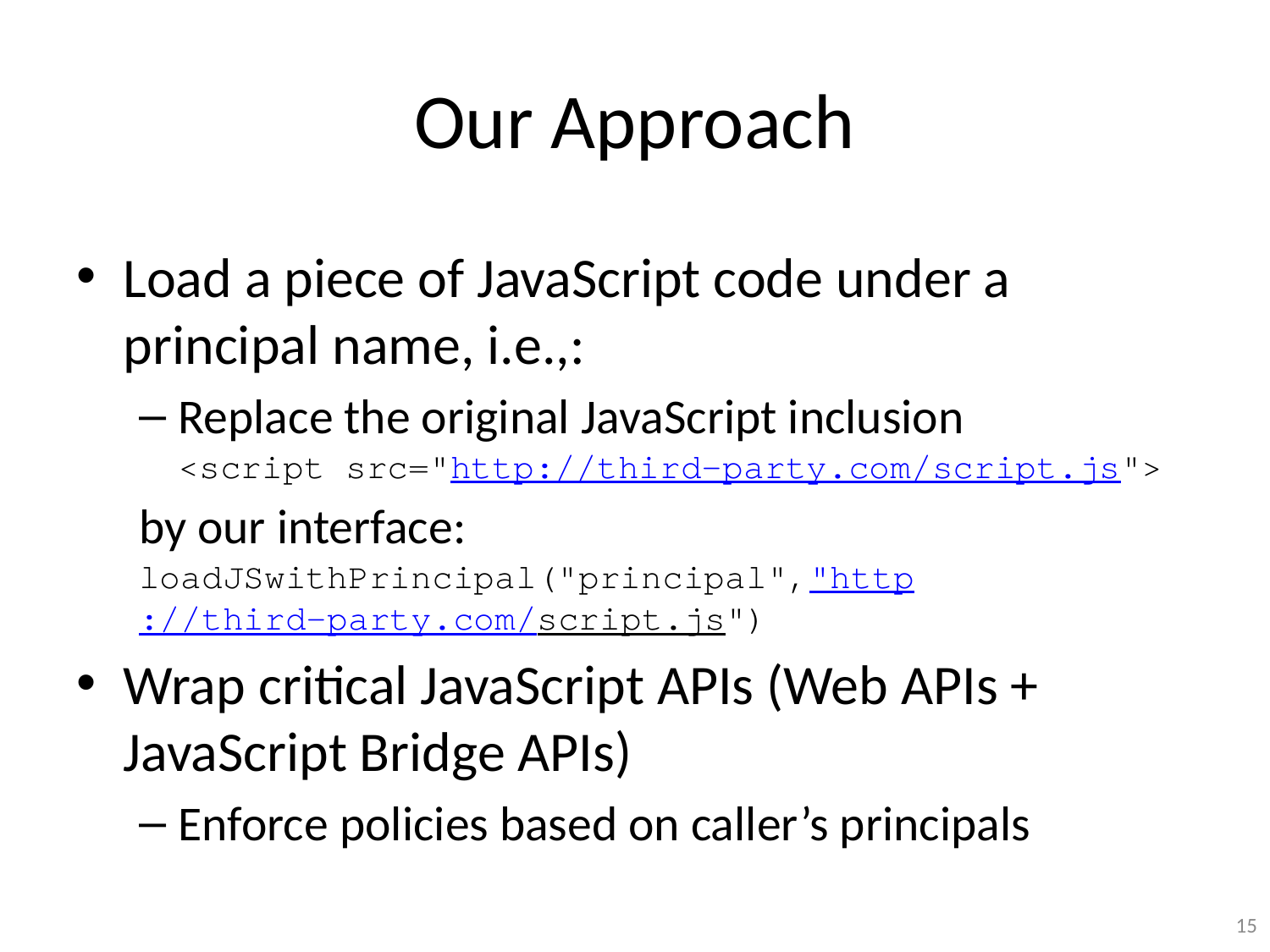

# Our Approach
Load a piece of JavaScript code under a principal name, i.e.,:
Replace the original JavaScript inclusion
<script src="http://third-party.com/script.js">
by our interface:
loadJSwithPrincipal("principal","http://third-party.com/script.js")
Wrap critical JavaScript APIs (Web APIs + JavaScript Bridge APIs)
Enforce policies based on caller’s principals
15